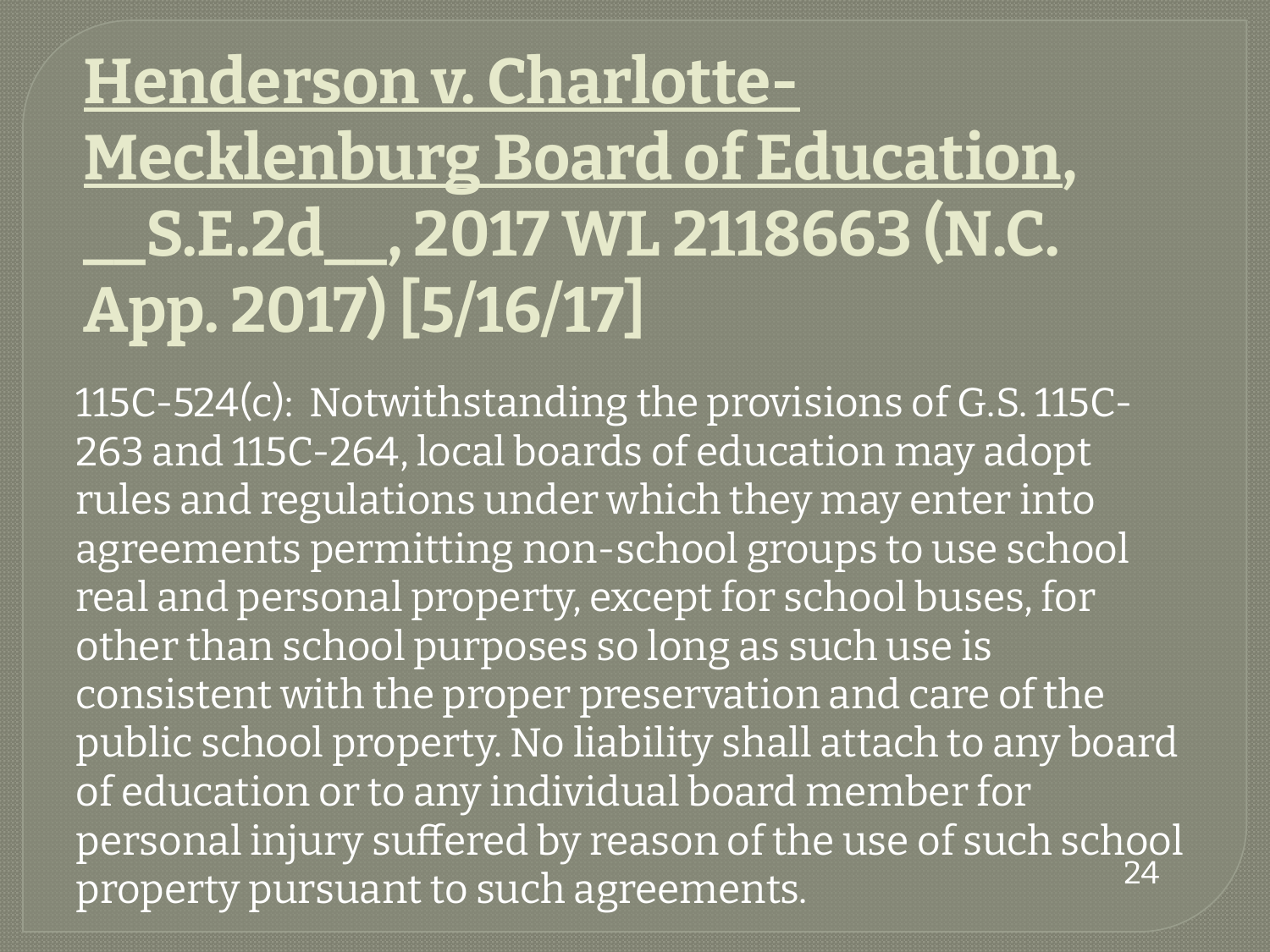

# Henderson v. Charlotte-Mecklenburg Board of Education, __S.E.2d__, 2017 WL 2118663 (N.C. App. 2017) [5/16/17]
115C-524(c):  Notwithstanding the provisions of G.S. 115C-263 and 115C-264, local boards of education may adopt rules and regulations under which they may enter into agreements permitting non-school groups to use school real and personal property, except for school buses, for other than school purposes so long as such use is consistent with the proper preservation and care of the public school property. No liability shall attach to any board of education or to any individual board member for personal injury suffered by reason of the use of such school property pursuant to such agreements.
24